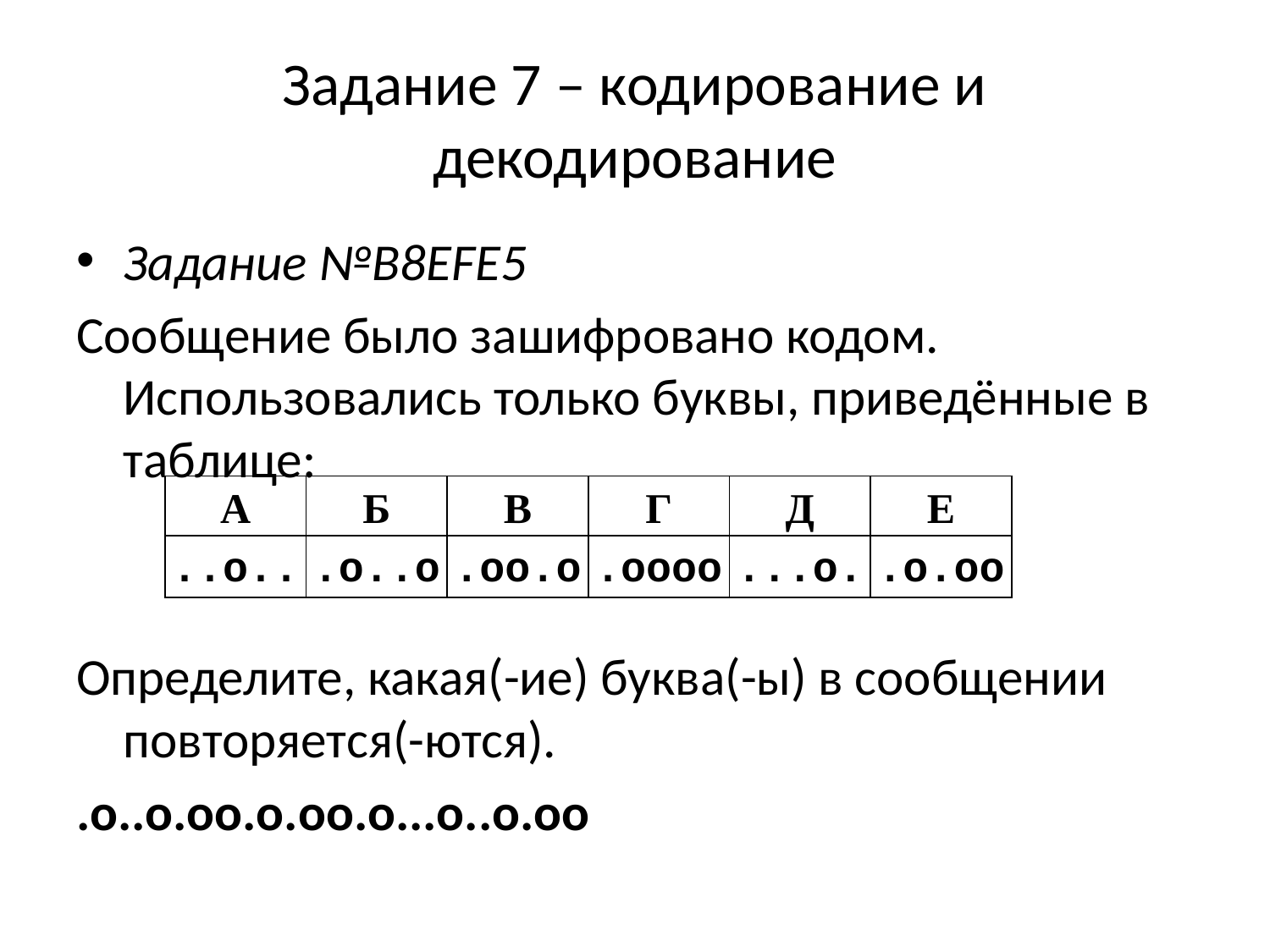

# Задание 7 – кодирование и декодирование
Задание №B8EFE5
Сообщение было зашифровано кодом. Использовались только буквы, приведённые в таблице:

Определите, какая(-ие) буква(-ы) в сообщении повторяется(-ются).
.o..o.oo.o.oo.o...o..o.oo

| A | Б | В | Г | Д | Е |
| --- | --- | --- | --- | --- | --- |
| ..o.. | .o..o | .oo.o | .oooo | ...o. | .o.oo |